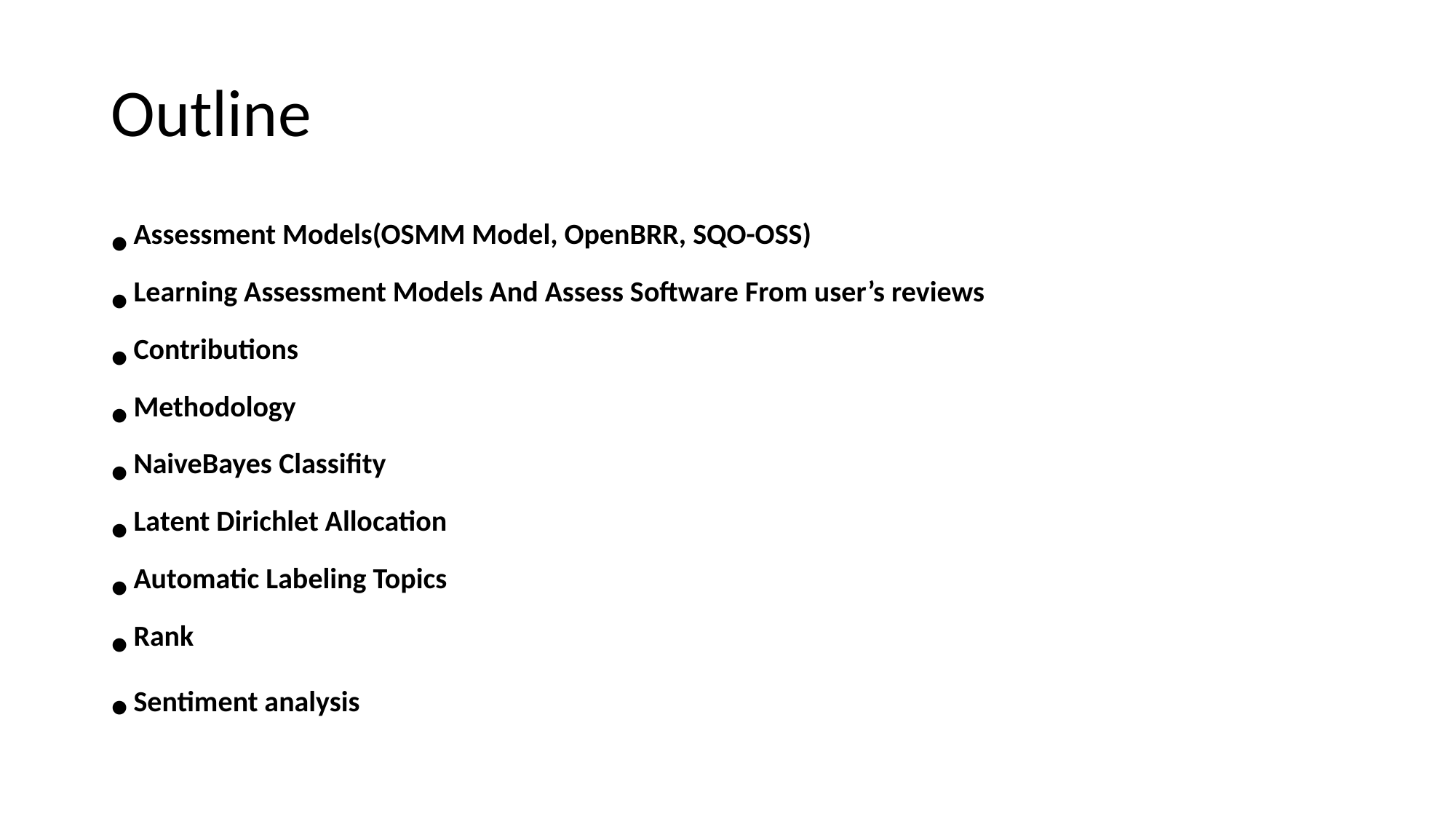

# Outline
Assessment Models(OSMM Model, OpenBRR, SQO-OSS)
Learning Assessment Models And Assess Software From user’s reviews
Contributions
Methodology
NaiveBayes Classifity
Latent Dirichlet Allocation
Automatic Labeling Topics
Rank
Sentiment analysis